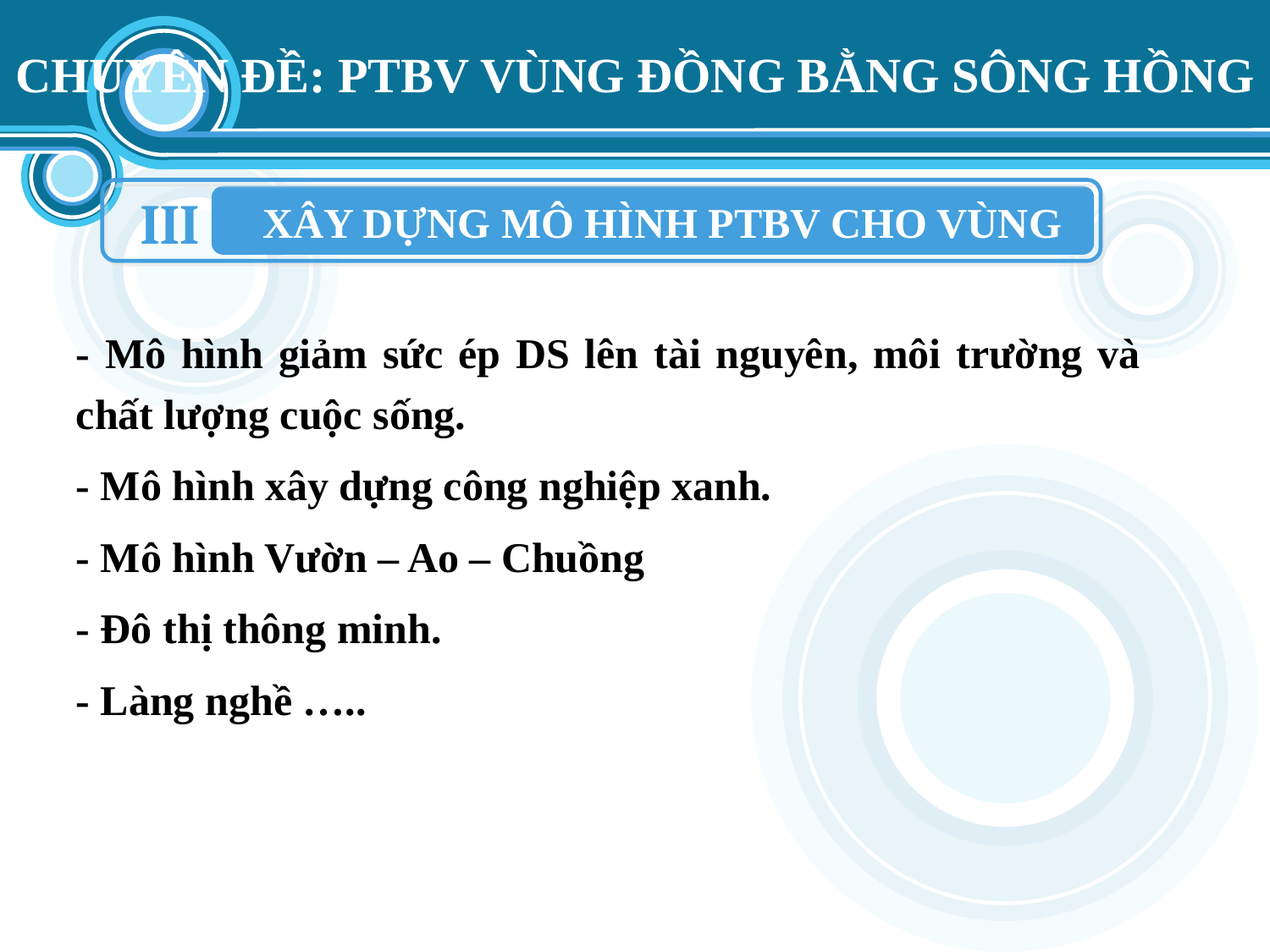

CHUYÊN ĐỀ: PTBV VÙNG ĐỒNG BẰNG SÔNG HỒNG

III
XÂY DỰNG MÔ HÌNH PTBV CHO VÙNG
- Mô hình giảm sức ép DS lên tài nguyên, môi trường và chất lượng cuộc sống.
- Mô hình xây dựng công nghiệp xanh.
- Mô hình Vườn – Ao – Chuồng
- Đô thị thông minh.
- Làng nghề …..